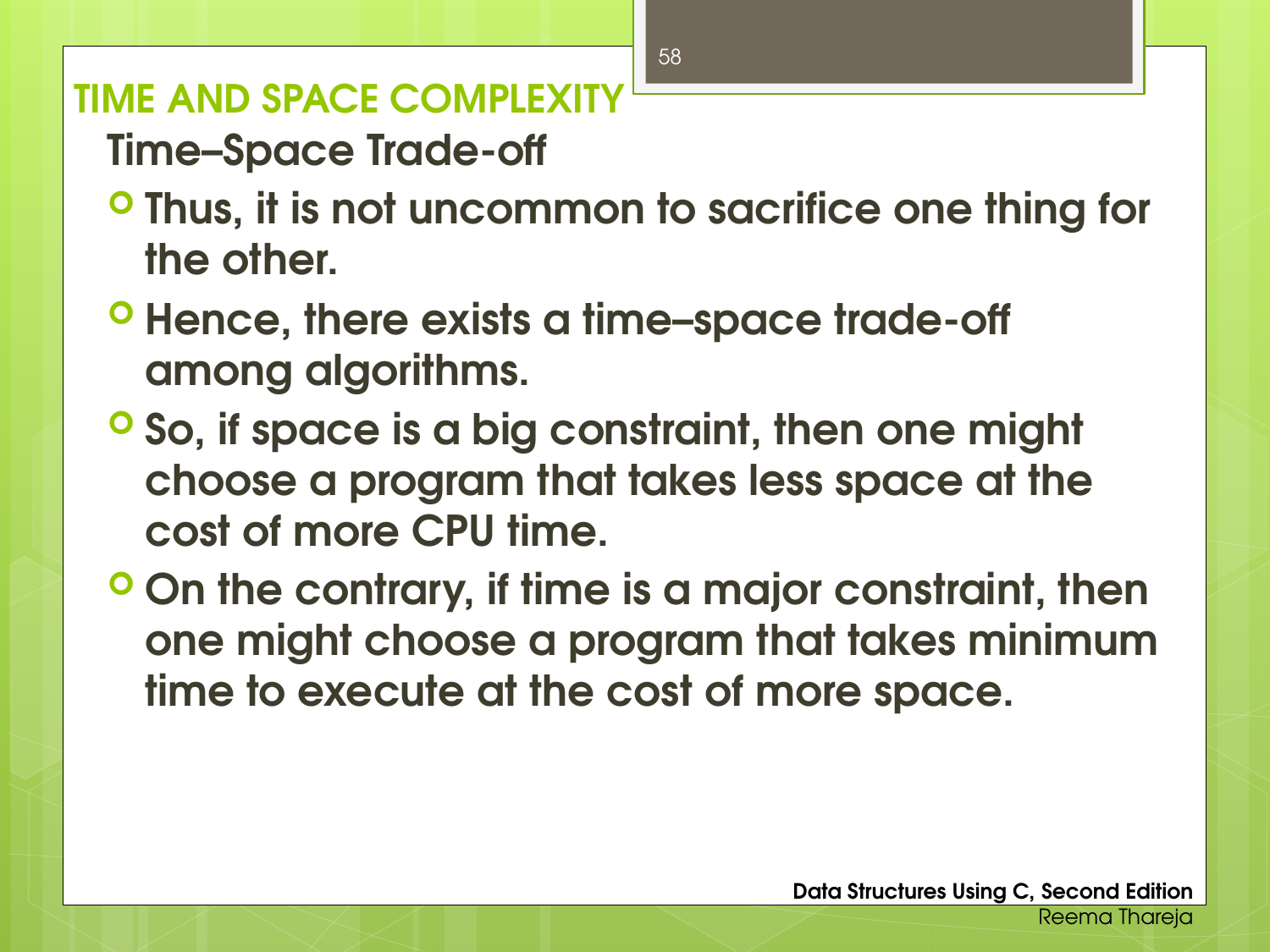

58
# TIME AND SPACE COMPLEXITY
Time–Space Trade-off
Thus, it is not uncommon to sacrifice one thing for the other.
Hence, there exists a time–space trade-off among algorithms.
So, if space is a big constraint, then one might choose a program that takes less space at the cost of more CPU time.
On the contrary, if time is a major constraint, then one might choose a program that takes minimum time to execute at the cost of more space.
Data Structures Using C, Second Edition
Reema Thareja